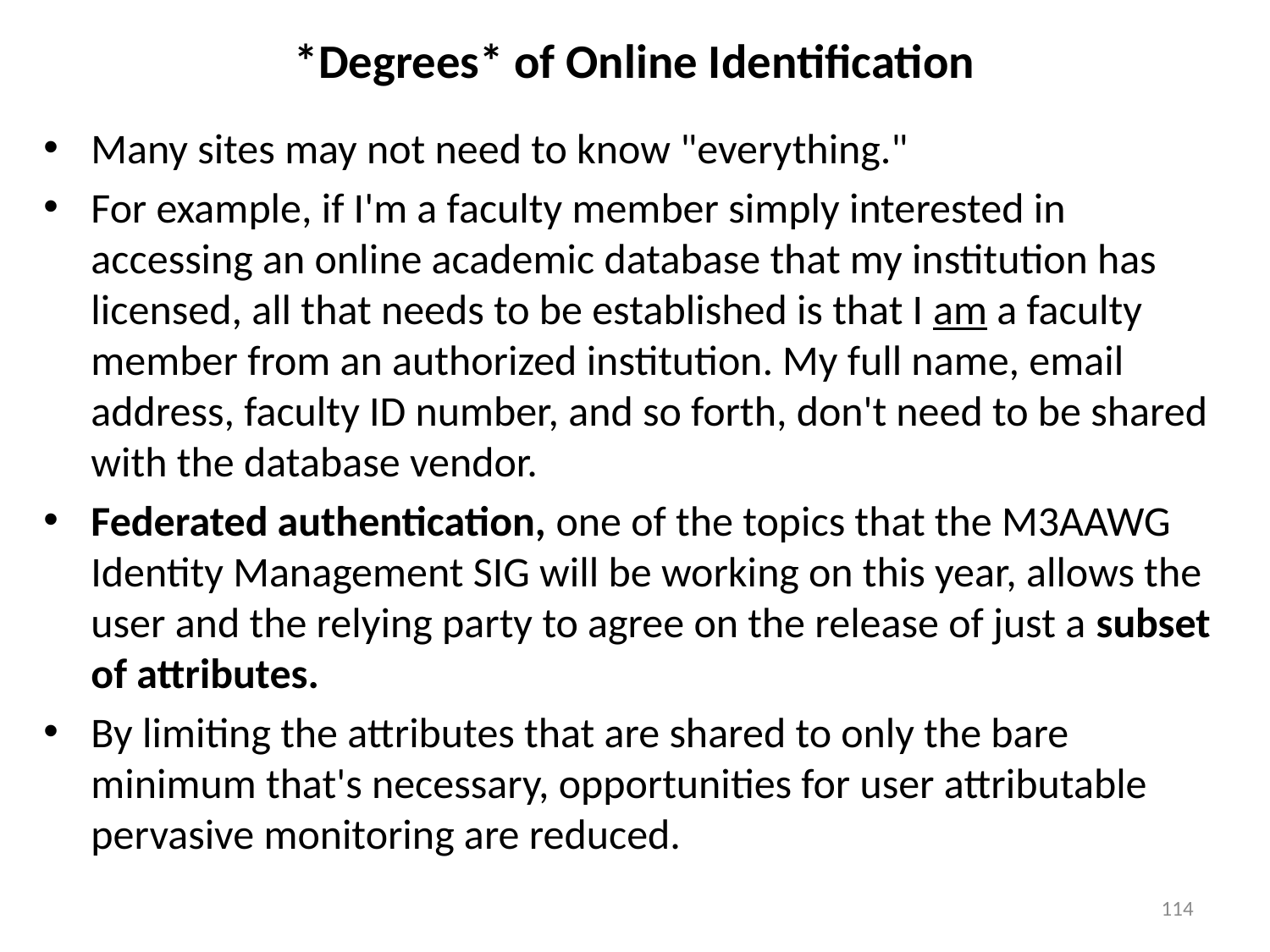

# *Degrees* of Online Identification
Many sites may not need to know "everything."
For example, if I'm a faculty member simply interested in accessing an online academic database that my institution has licensed, all that needs to be established is that I am a faculty member from an authorized institution. My full name, email address, faculty ID number, and so forth, don't need to be shared with the database vendor.
Federated authentication, one of the topics that the M3AAWG Identity Management SIG will be working on this year, allows the user and the relying party to agree on the release of just a subset of attributes.
By limiting the attributes that are shared to only the bare minimum that's necessary, opportunities for user attributable pervasive monitoring are reduced.
114